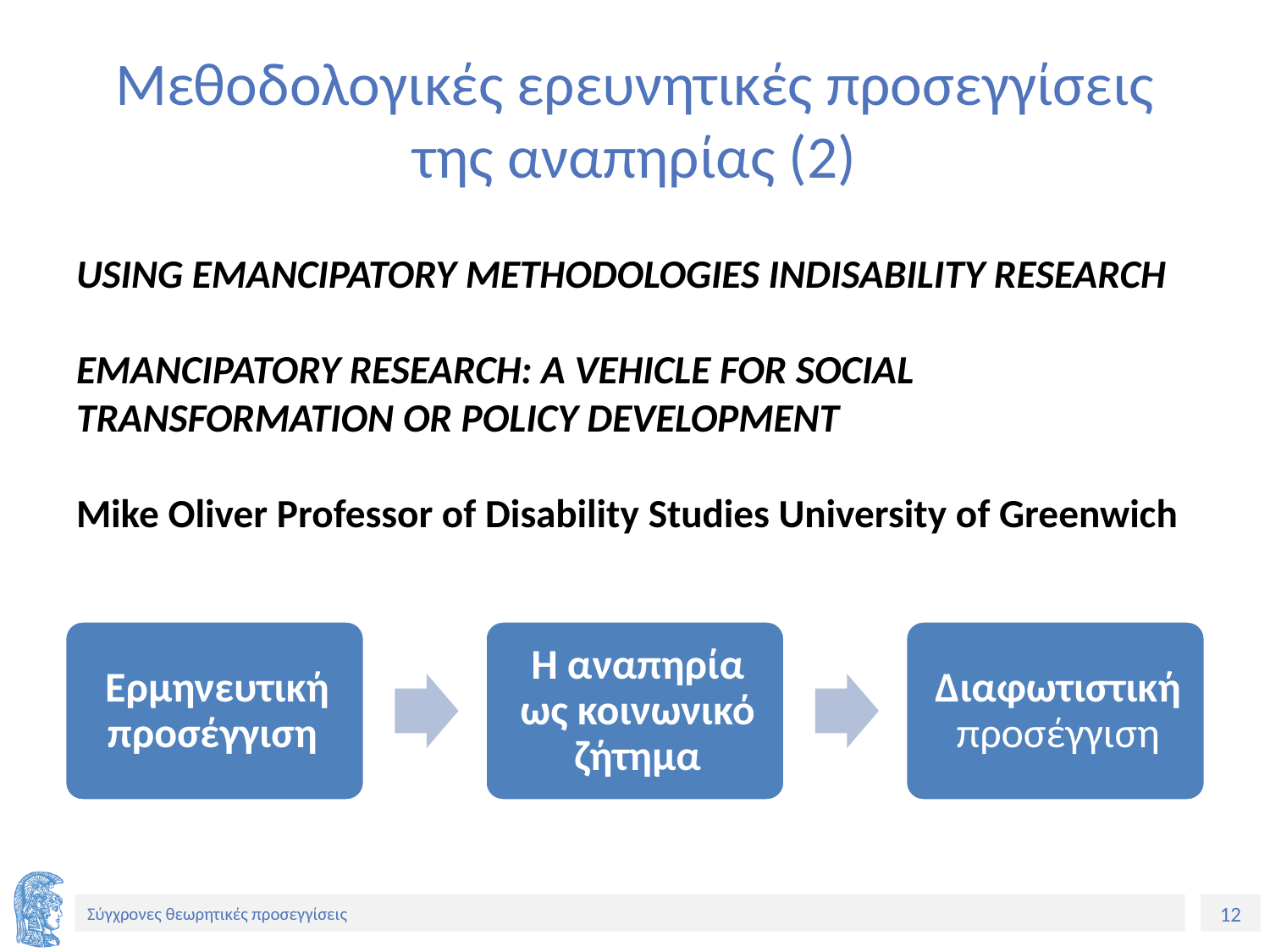

# Μεθοδολογικές ερευνητικές προσεγγίσεις της αναπηρίας (2)
USING EMANCIPATORY METHODOLOGIES INDISABILITY RESEARCH
EMANCIPATORY RESEARCH: A VEHICLE FOR SOCIAL TRANSFORMATION OR POLICY DEVELOPMENT
Mike Oliver Professor of Disability Studies University of Greenwich

Ερμηνευτική προσέγγιση

Η αναπηρία ως κοινωνικό ζήτημα

Διαφωτιστική προσέγγιση